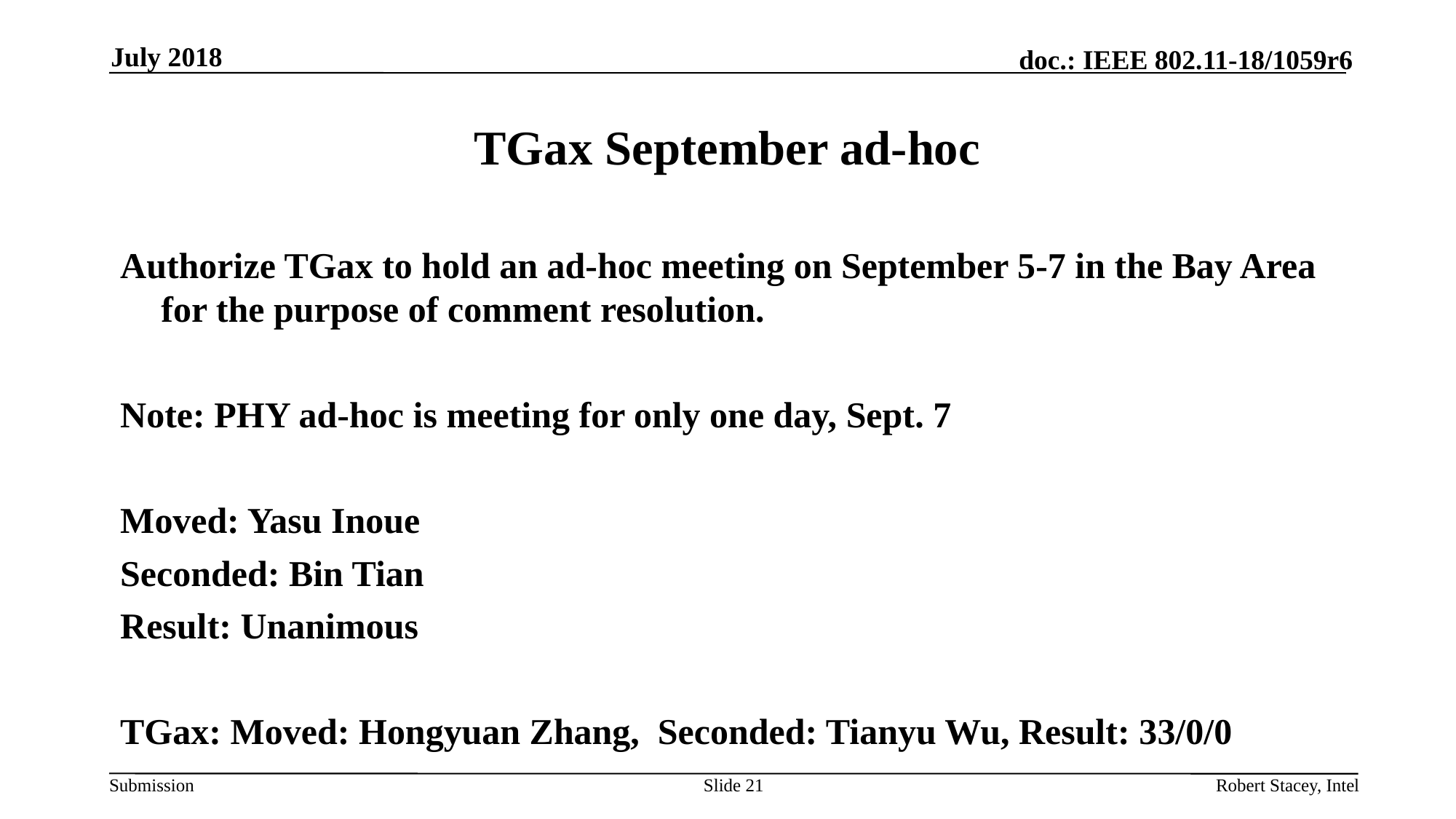

July 2018
# TGax September ad-hoc
Authorize TGax to hold an ad-hoc meeting on September 5-7 in the Bay Area for the purpose of comment resolution.

Note: PHY ad-hoc is meeting for only one day, Sept. 7

Moved: Yasu Inoue
Seconded: Bin Tian
Result: Unanimous

TGax: Moved: Hongyuan Zhang,  Seconded: Tianyu Wu, Result: 33/0/0

Slide 21
Robert Stacey, Intel